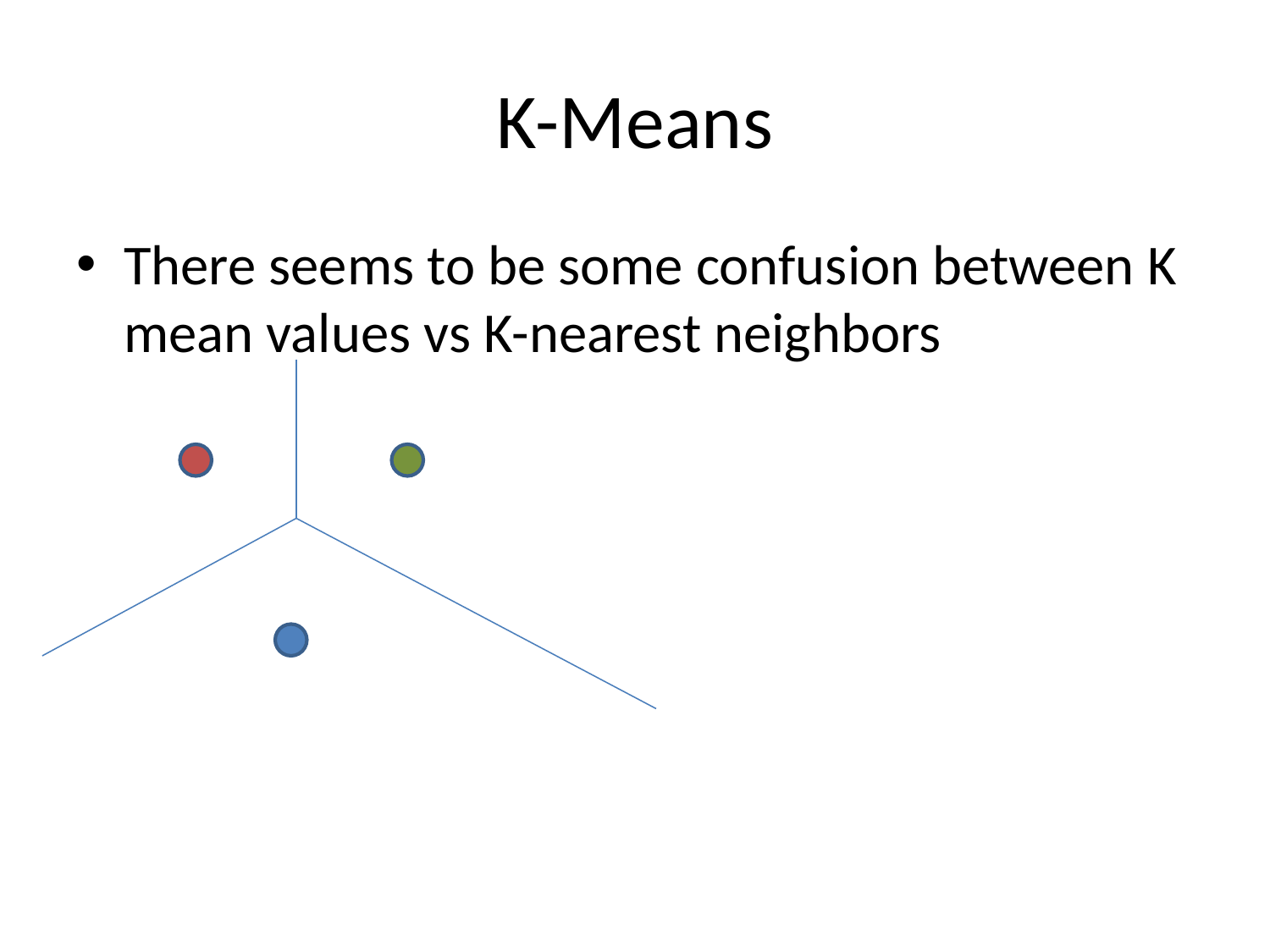

# K-Means
There seems to be some confusion between K mean values vs K-nearest neighbors